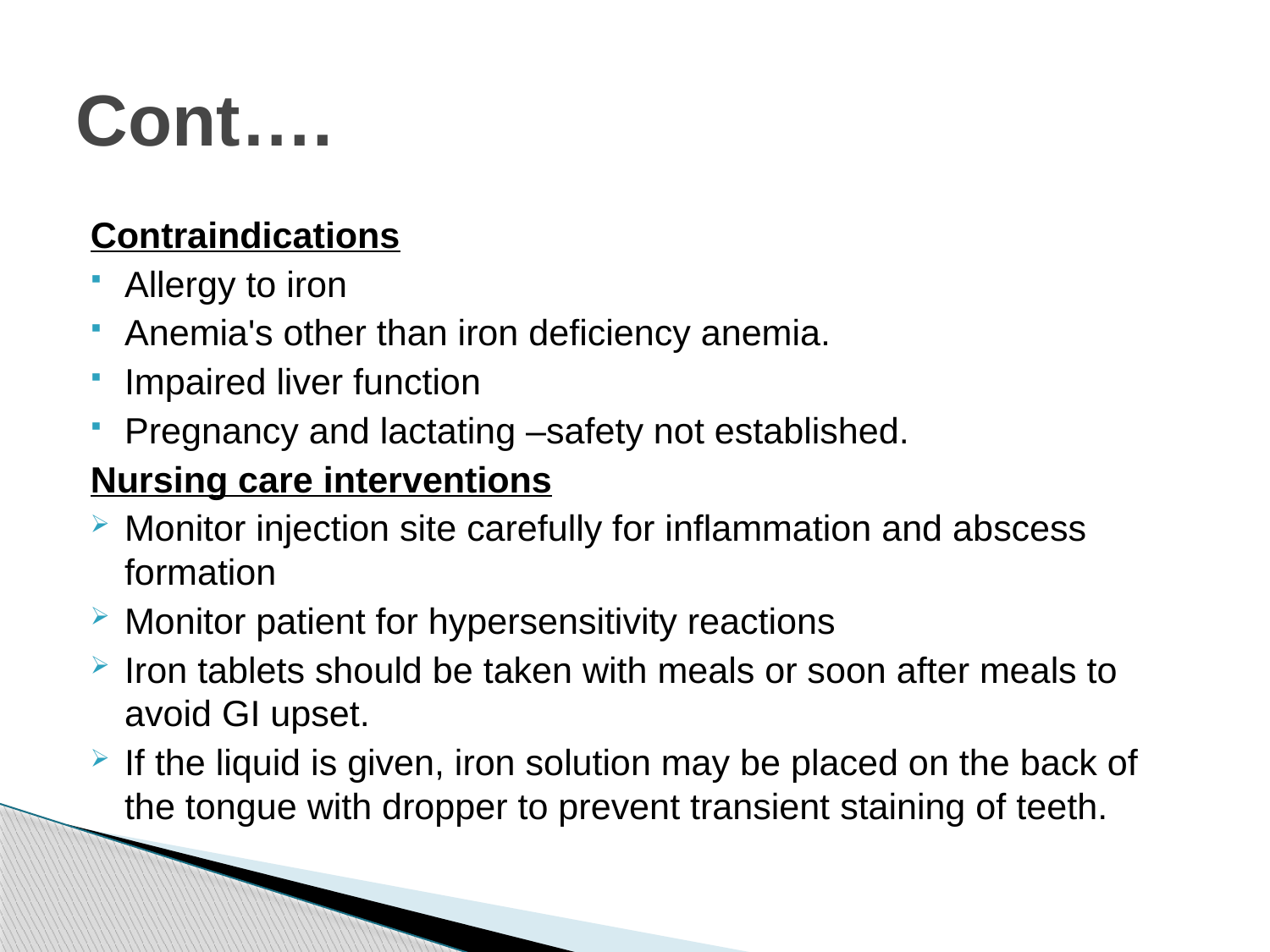

# Cont….
Contraindications
Allergy to iron
Anemia's other than iron deficiency anemia.
Impaired liver function
Pregnancy and lactating –safety not established.
Nursing care interventions
Monitor injection site carefully for inflammation and abscess formation
Monitor patient for hypersensitivity reactions
Iron tablets should be taken with meals or soon after meals to avoid GI upset.
If the liquid is given, iron solution may be placed on the back of the tongue with dropper to prevent transient staining of teeth.